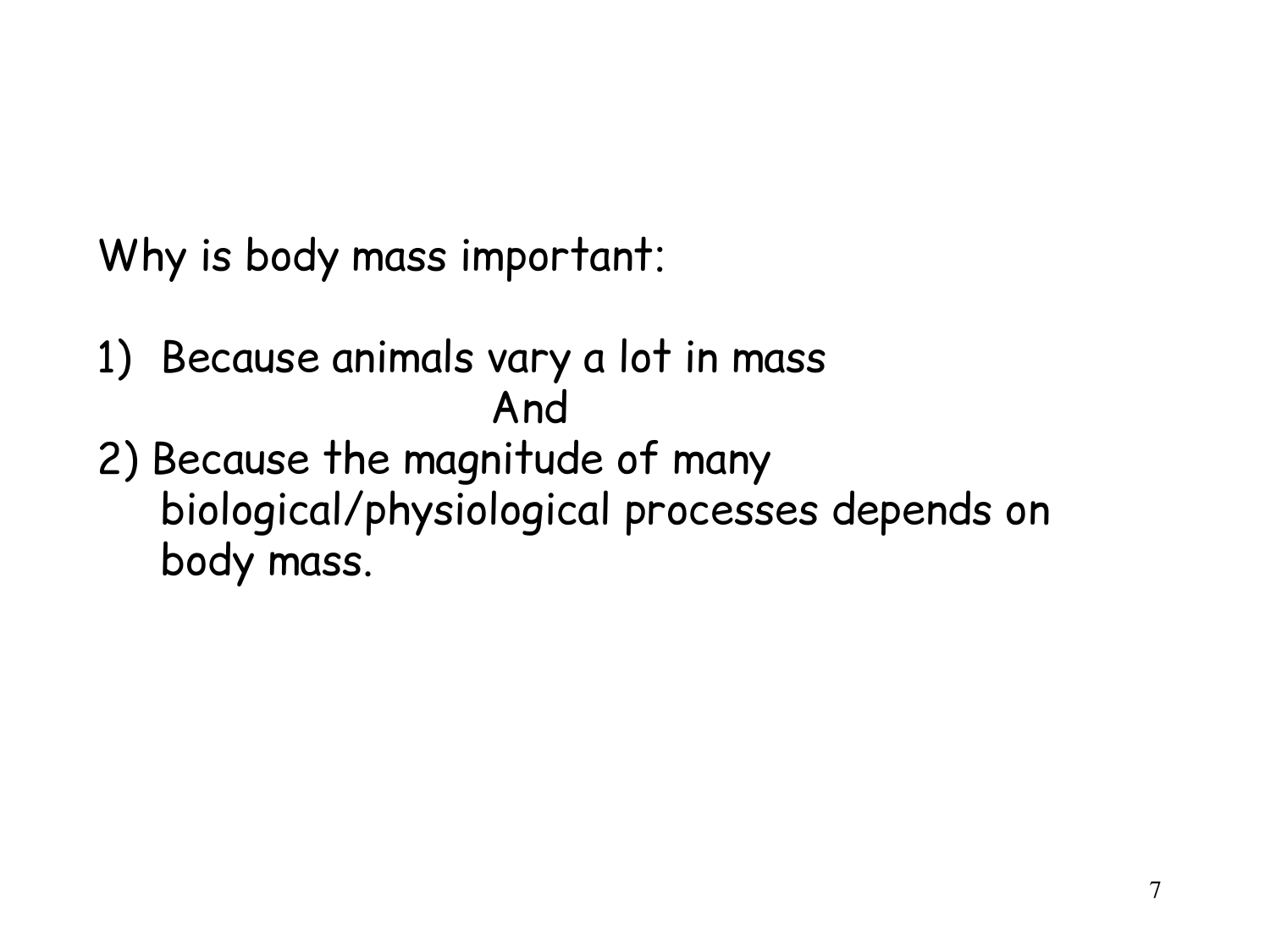

Why is body mass important:

Because animals vary a lot in mass
                               And
2) Because the magnitude of many biological/physiological processes depends on body mass.
7